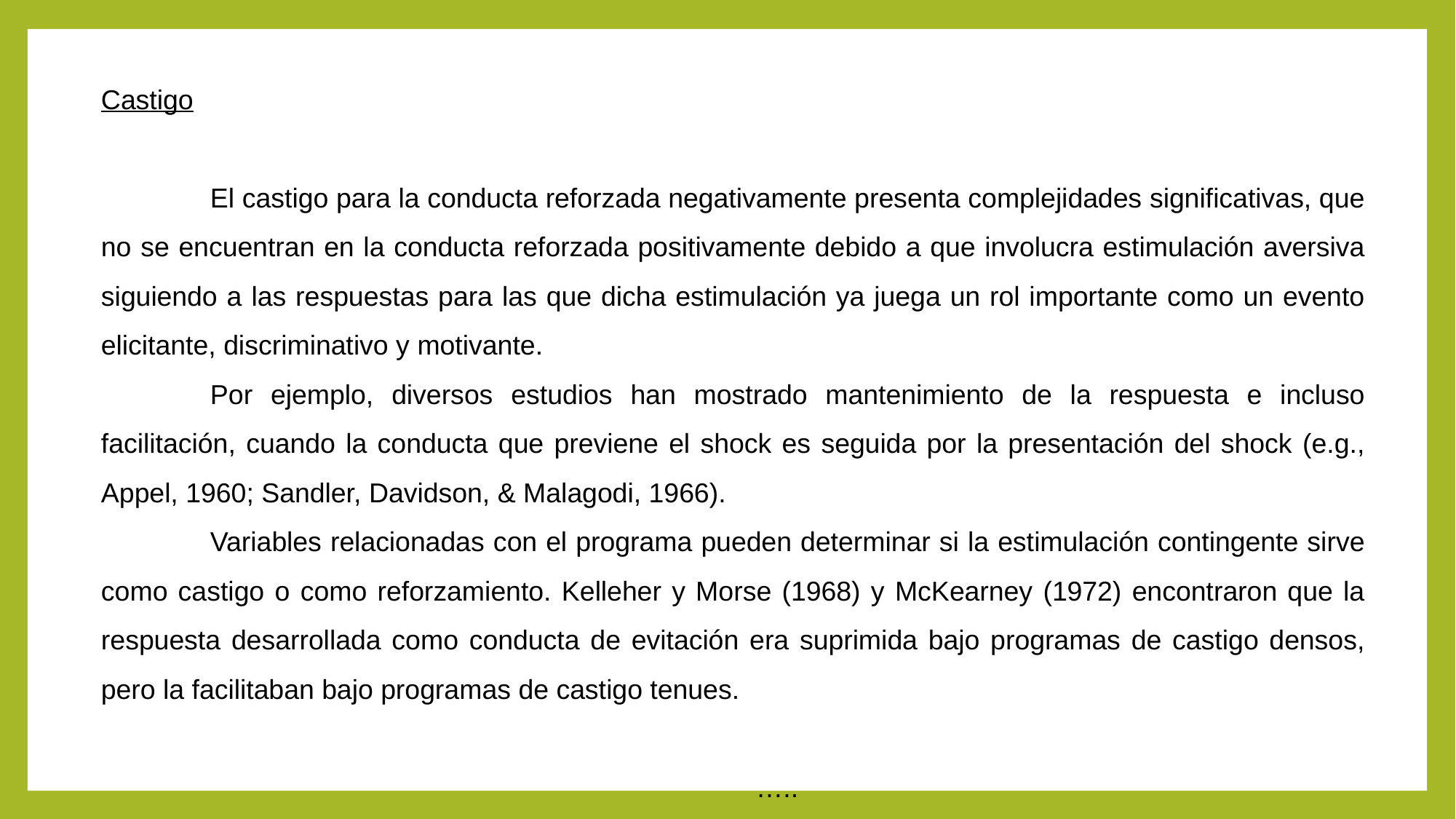

Castigo

	El castigo para la conducta reforzada negativamente presenta complejidades significativas, que no se encuentran en la conducta reforzada positivamente debido a que involucra estimulación aversiva siguiendo a las respuestas para las que dicha estimulación ya juega un rol importante como un evento elicitante, discriminativo y motivante.
	Por ejemplo, diversos estudios han mostrado mantenimiento de la respuesta e incluso facilitación, cuando la conducta que previene el shock es seguida por la presentación del shock (e.g., Appel, 1960; Sandler, Davidson, & Malagodi, 1966).
	Variables relacionadas con el programa pueden determinar si la estimulación contingente sirve como castigo o como reforzamiento. Kelleher y Morse (1968) y McKearney (1972) encontraron que la respuesta desarrollada como conducta de evitación era suprimida bajo programas de castigo densos, pero la facilitaban bajo programas de castigo tenues.
																	…..